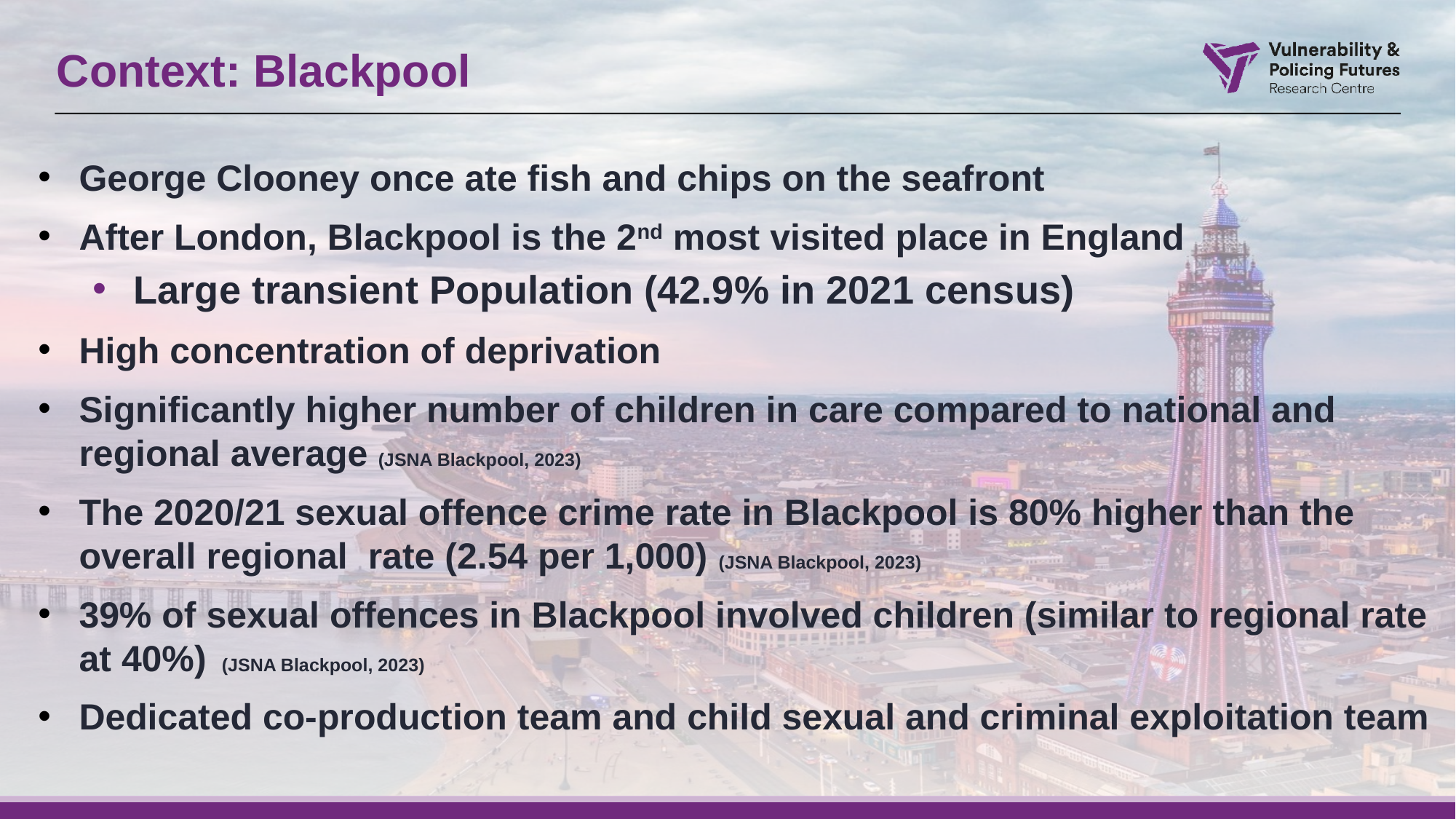

# Context: Blackpool
George Clooney once ate fish and chips on the seafront
After London, Blackpool is the 2nd most visited place in England
Large transient Population (42.9% in 2021 census)
High concentration of deprivation
Significantly higher number of children in care compared to national and  regional average (JSNA Blackpool, 2023)
The 2020/21 sexual offence crime rate in Blackpool is 80% higher than the overall regional  rate (2.54 per 1,000) (JSNA Blackpool, 2023)
39% of sexual offences in Blackpool involved children (similar to regional rate at 40%)  (JSNA Blackpool, 2023)
Dedicated co-production team and child sexual and criminal exploitation team